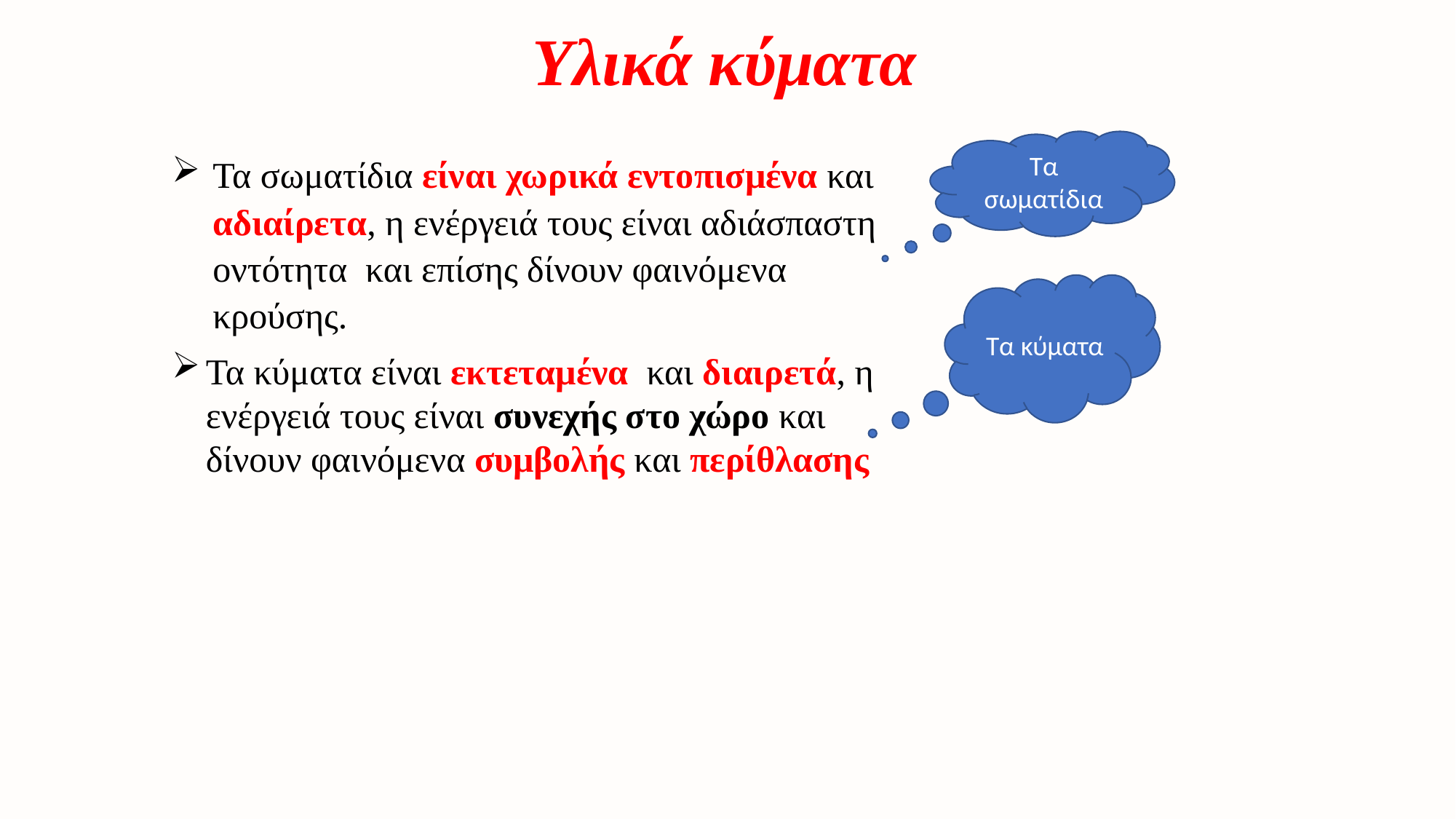

Υλικά κύματα

Τα σωματίδια είναι χωρικά εντοπισμένα και αδιαίρετα, η ενέργειά τους είναι αδιάσπαστη οντότητα  και επίσης δίνουν φαινόμενα κρούσης.
Τα κύματα είναι εκτεταμένα  και διαιρετά, η ενέργειά τους είναι συνεχής στο χώρο και δίνουν φαινόμενα συμβολής και περίθλασης

Τα σωματίδια
Τα κύματα